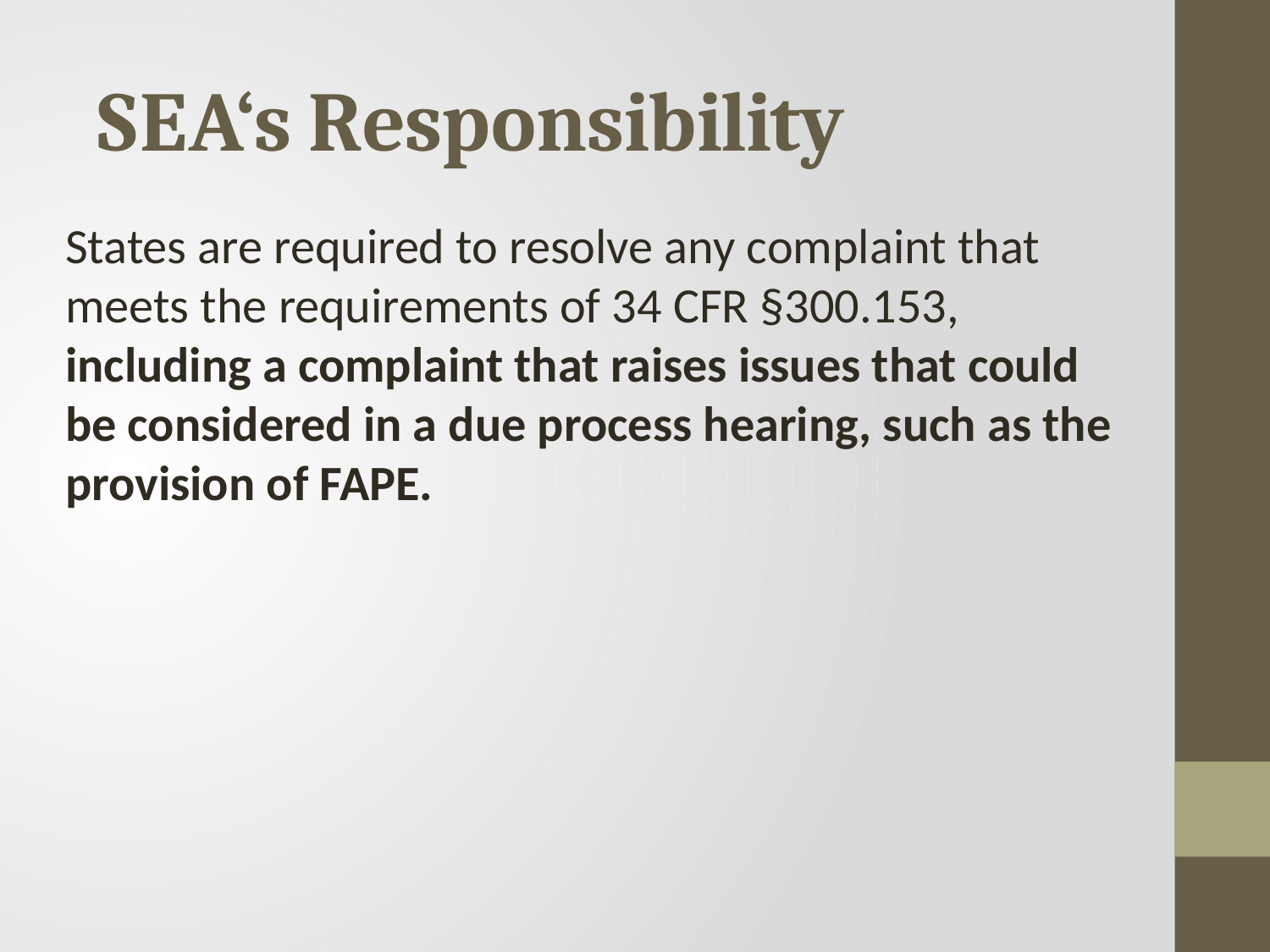

# S E A‘s Responsibility
States are required to resolve any complaint that meets the requirements of 34 CFR §300.153, including a complaint that raises issues that could be considered in a due process hearing, such as the provision of FAPE.